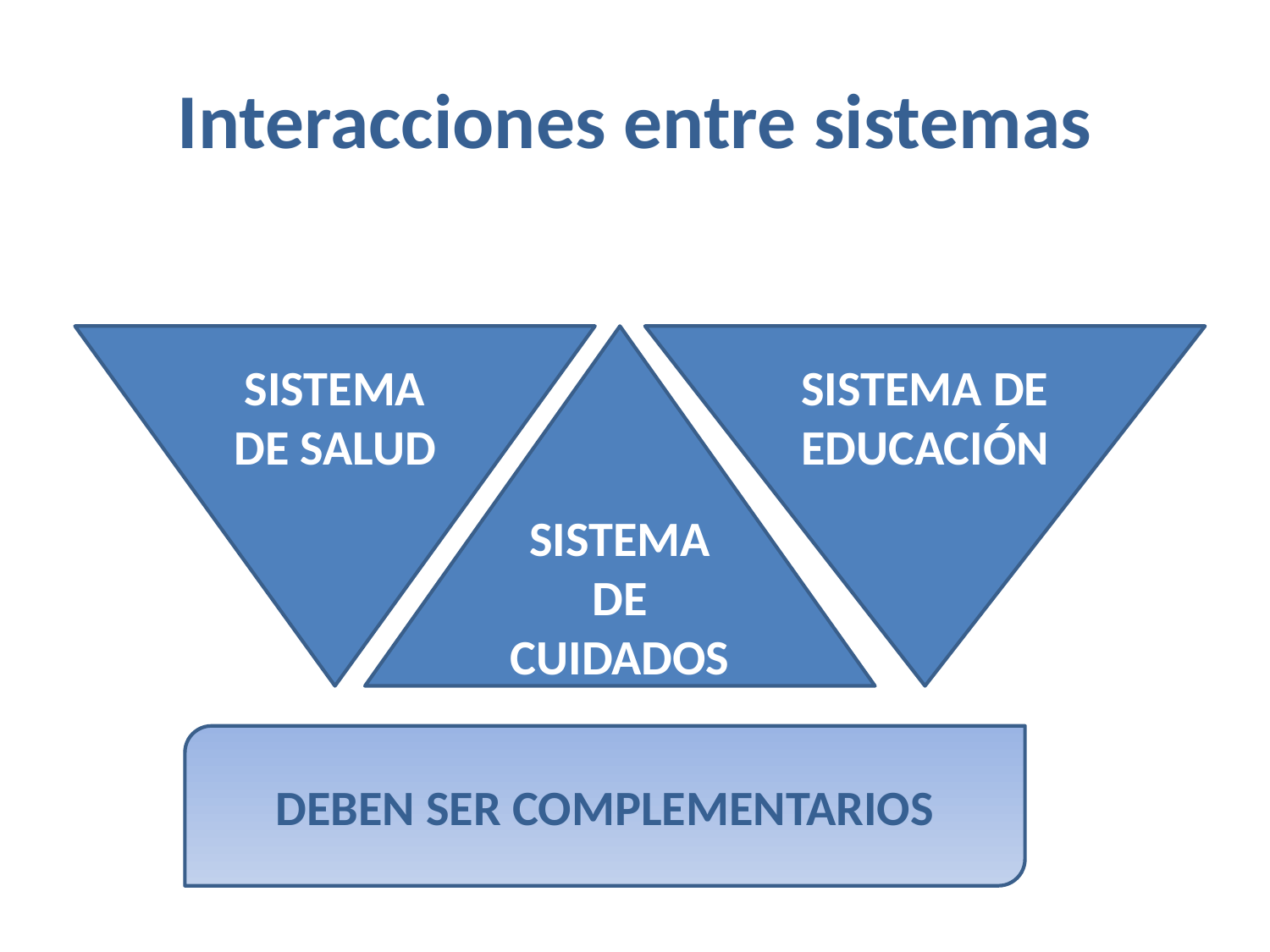

# Interacciones entre sistemas
SISTEMA DE SALUD
SISTEMA DE CUIDADOS
SISTEMA DE EDUCACIÓN
DEBEN SER COMPLEMENTARIOS